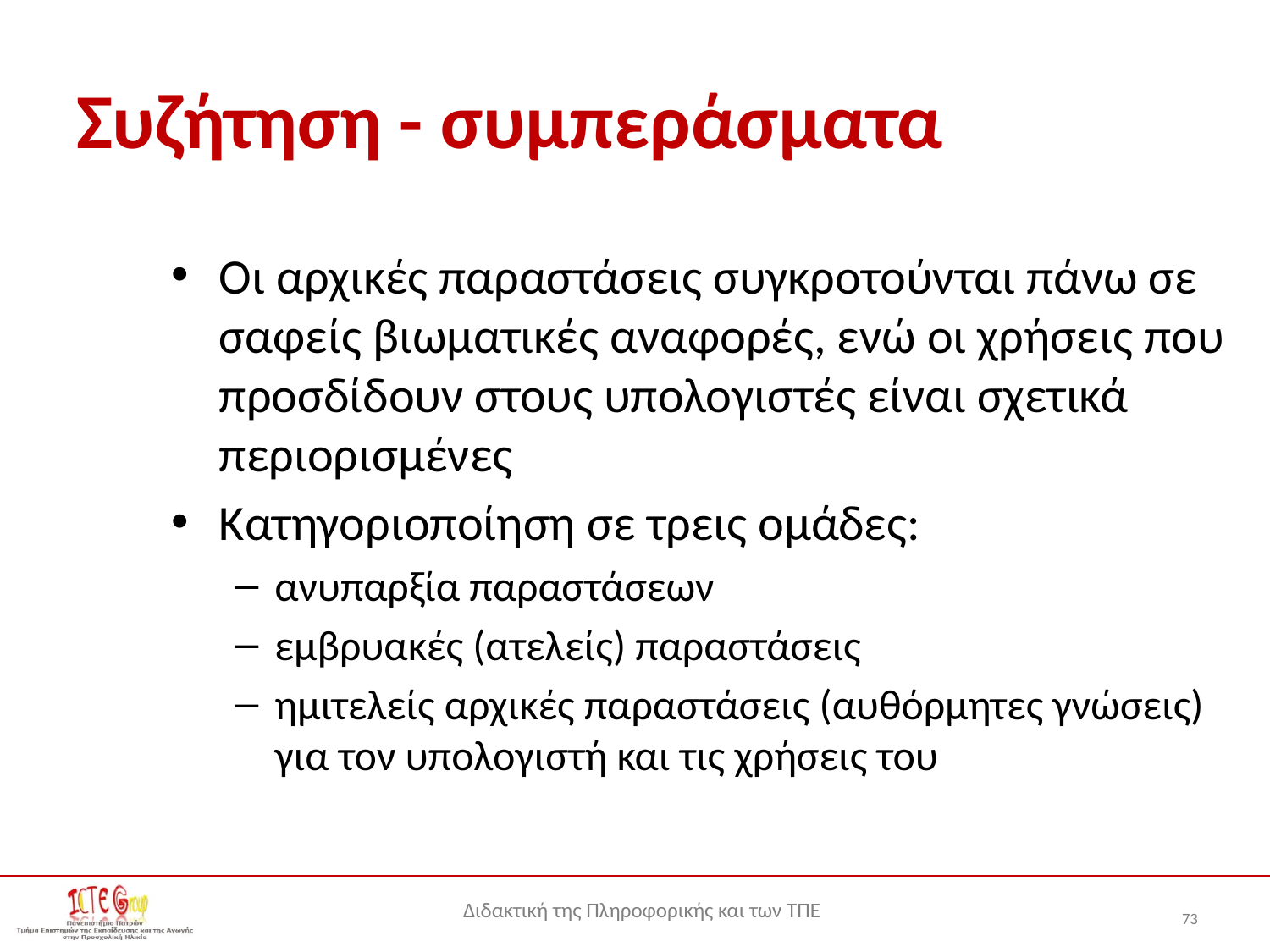

# Συζήτηση - συμπεράσματα
Οι αρχικές παραστάσεις συγκροτούνται πάνω σε σαφείς βιωματικές αναφορές, ενώ οι χρήσεις που προσδίδουν στους υπολογιστές είναι σχετικά περιορισμένες
Κατηγοριοποίηση σε τρεις ομάδες:
ανυπαρξία παραστάσεων
εμβρυακές (ατελείς) παραστάσεις
ημιτελείς αρχικές παραστάσεις (αυθόρμητες γνώσεις) για τον υπολογιστή και τις χρήσεις του